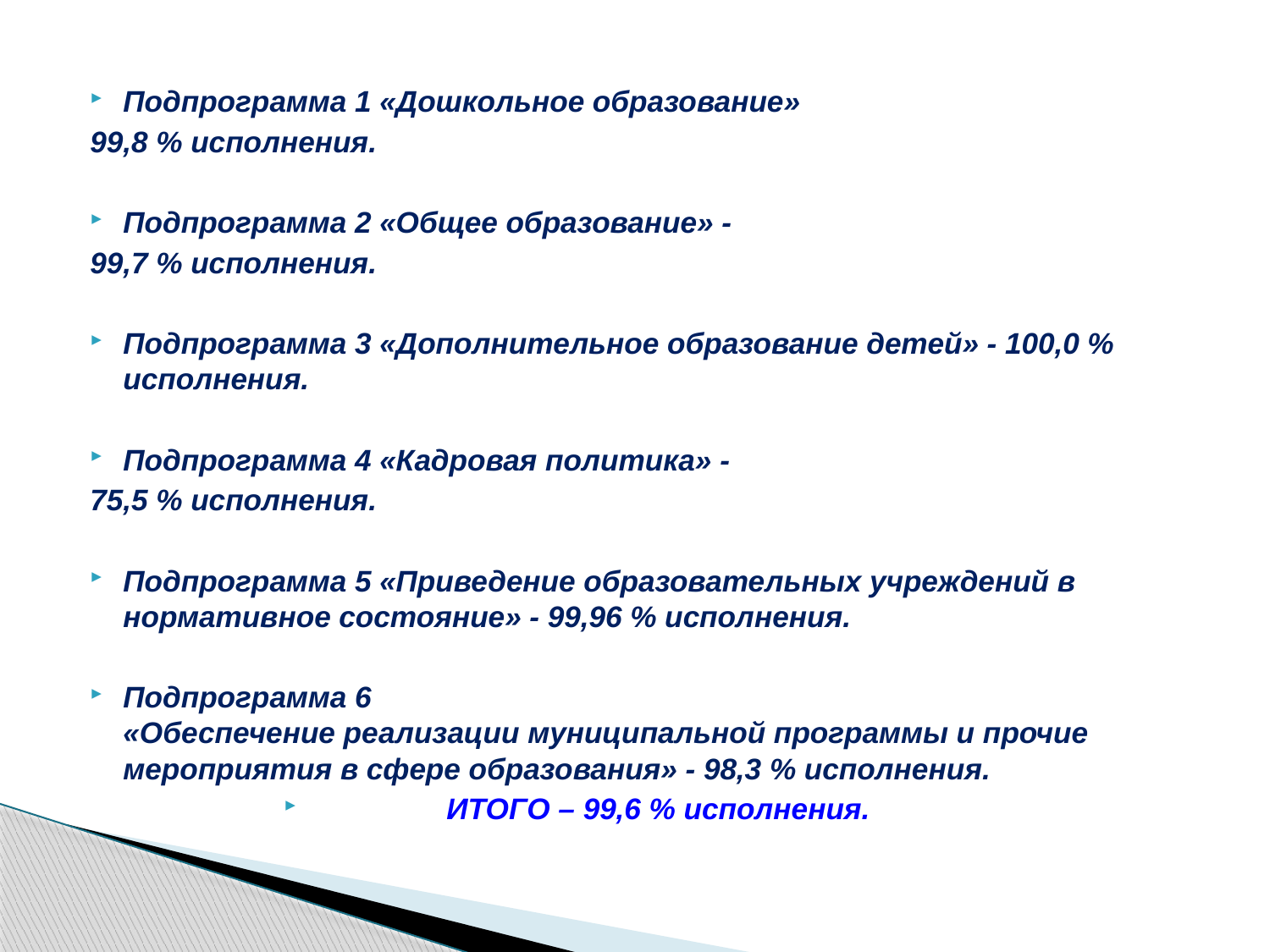

Подпрограмма 1 «Дошкольное образование»
99,8 % исполнения.

Подпрограмма 2 «Общее образование» -
99,7 % исполнения.

Подпрограмма 3 «Дополнительное образование детей» - 100,0 % исполнения.

Подпрограмма 4 «Кадровая политика» -
75,5 % исполнения.

Подпрограмма 5 «Приведение образовательных учреждений в нормативное состояние» - 99,96 % исполнения.

Подпрограмма 6
«Обеспечение реализации муниципальной программы и прочие мероприятия в сфере образования» - 98,3 % исполнения.
ИТОГО – 99,6 % исполнения.